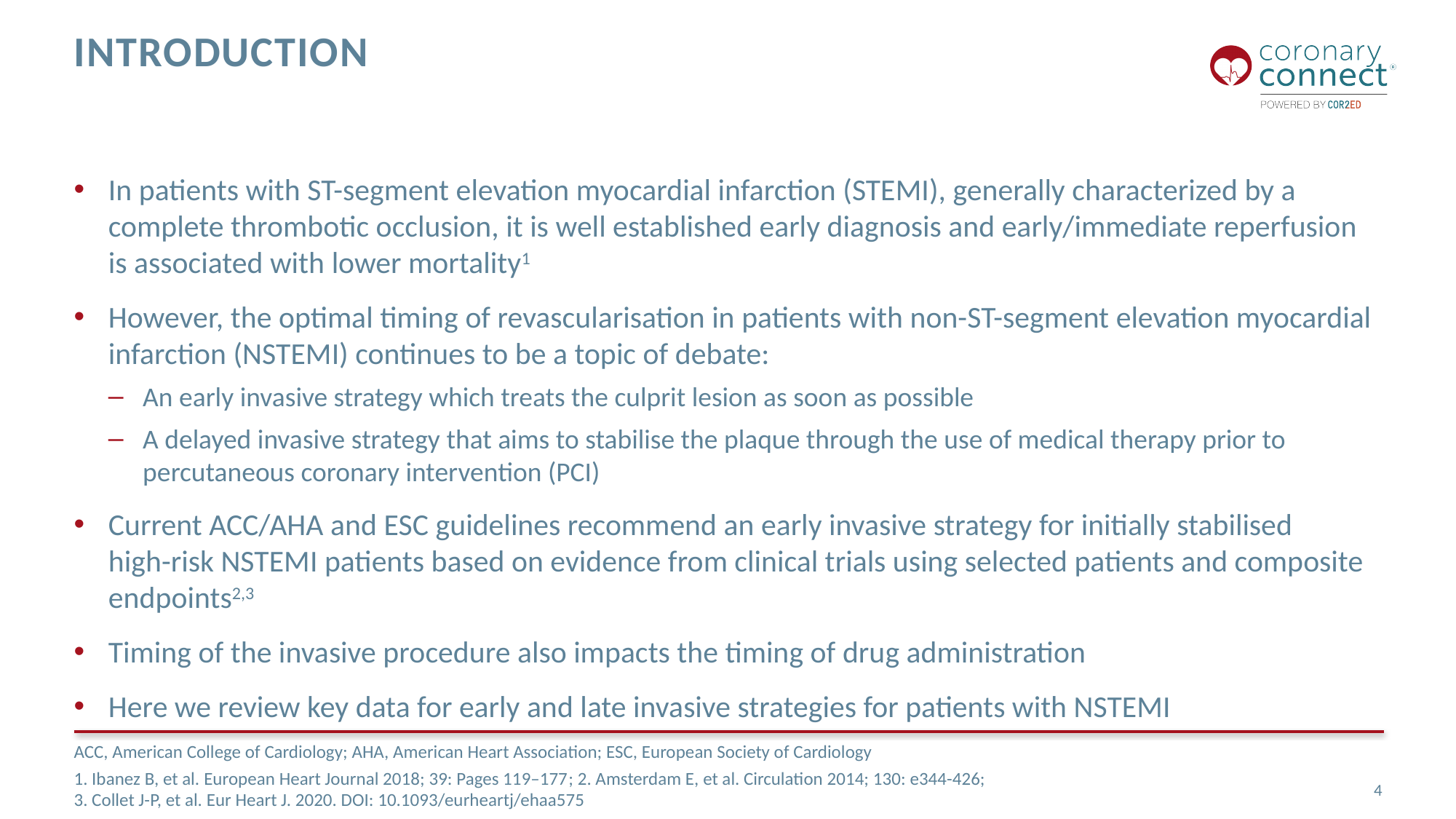

# Introduction
In patients with ST-segment elevation myocardial infarction (STEMI), generally characterized by a complete thrombotic occlusion, it is well established early diagnosis and early/immediate reperfusion is associated with lower mortality1
However, the optimal timing of revascularisation in patients with non-ST-segment elevation myocardial infarction (NSTEMI) continues to be a topic of debate:
An early invasive strategy which treats the culprit lesion as soon as possible
A delayed invasive strategy that aims to stabilise the plaque through the use of medical therapy prior to percutaneous coronary intervention (PCI)
Current ACC/AHA and ESC guidelines recommend an early invasive strategy for initially stabilised
high-risk NSTEMI patients based on evidence from clinical trials using selected patients and composite endpoints2,3
Timing of the invasive procedure also impacts the timing of drug administration
Here we review key data for early and late invasive strategies for patients with NSTEMI
ACC, American College of Cardiology; AHA, American Heart Association; ESC, European Society of Cardiology
1. Ibanez B, et al. European Heart Journal 2018; 39: Pages 119–177; 2. Amsterdam E, et al. Circulation 2014; 130: e344-426;
3. Collet J-P, et al. Eur Heart J. 2020. DOI: 10.1093/eurheartj/ehaa575
4